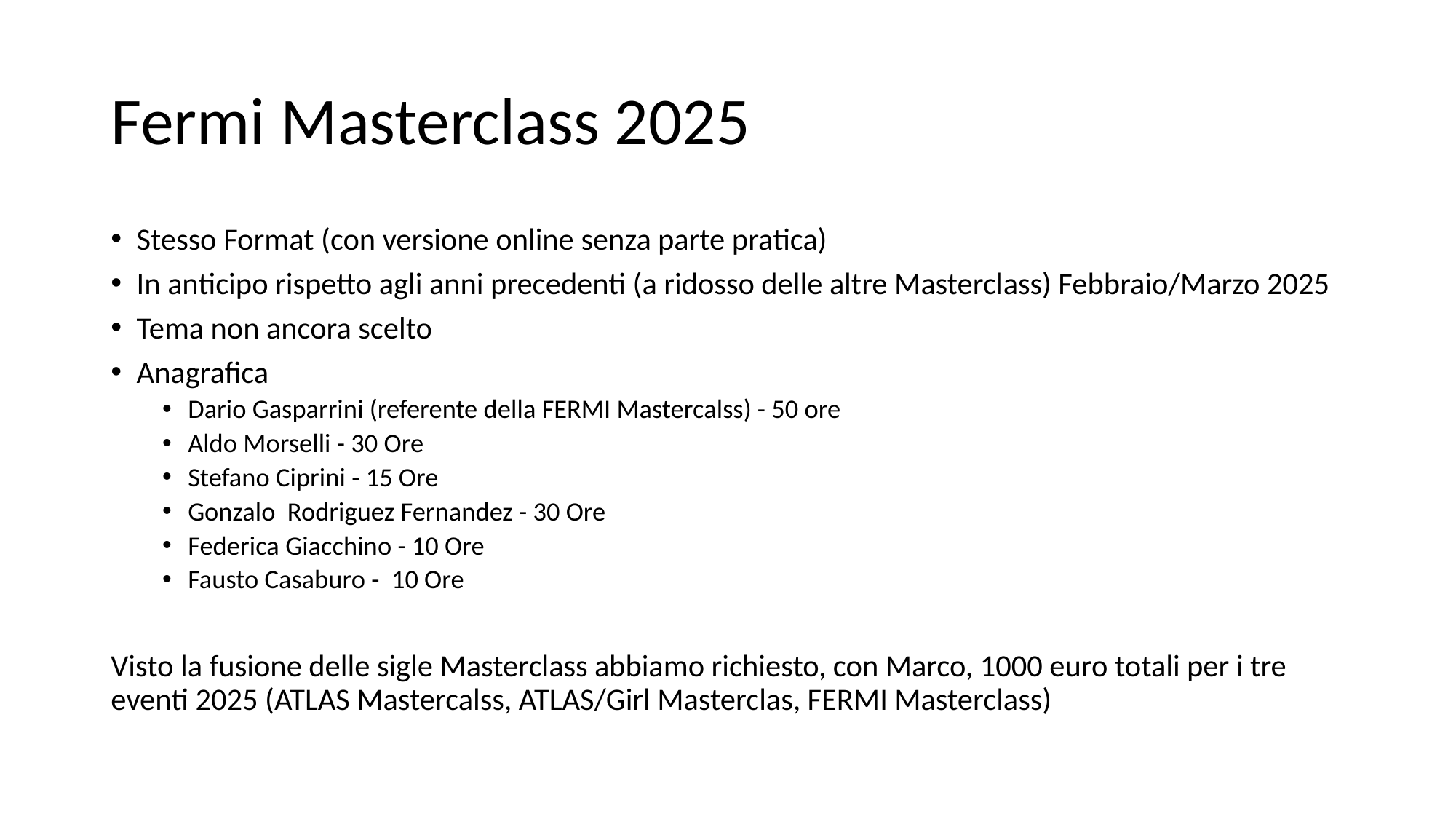

# Fermi Masterclass 2025
Stesso Format (con versione online senza parte pratica)
In anticipo rispetto agli anni precedenti (a ridosso delle altre Masterclass) Febbraio/Marzo 2025
Tema non ancora scelto
Anagrafica
Dario Gasparrini (referente della FERMI Mastercalss) - 50 ore
Aldo Morselli - 30 Ore
Stefano Ciprini - 15 Ore
Gonzalo  Rodriguez Fernandez - 30 Ore
Federica Giacchino - 10 Ore
Fausto Casaburo -  10 Ore

Visto la fusione delle sigle Masterclass abbiamo richiesto, con Marco, 1000 euro totali per i tre eventi 2025 (ATLAS Mastercalss, ATLAS/Girl Masterclas, FERMI Masterclass)